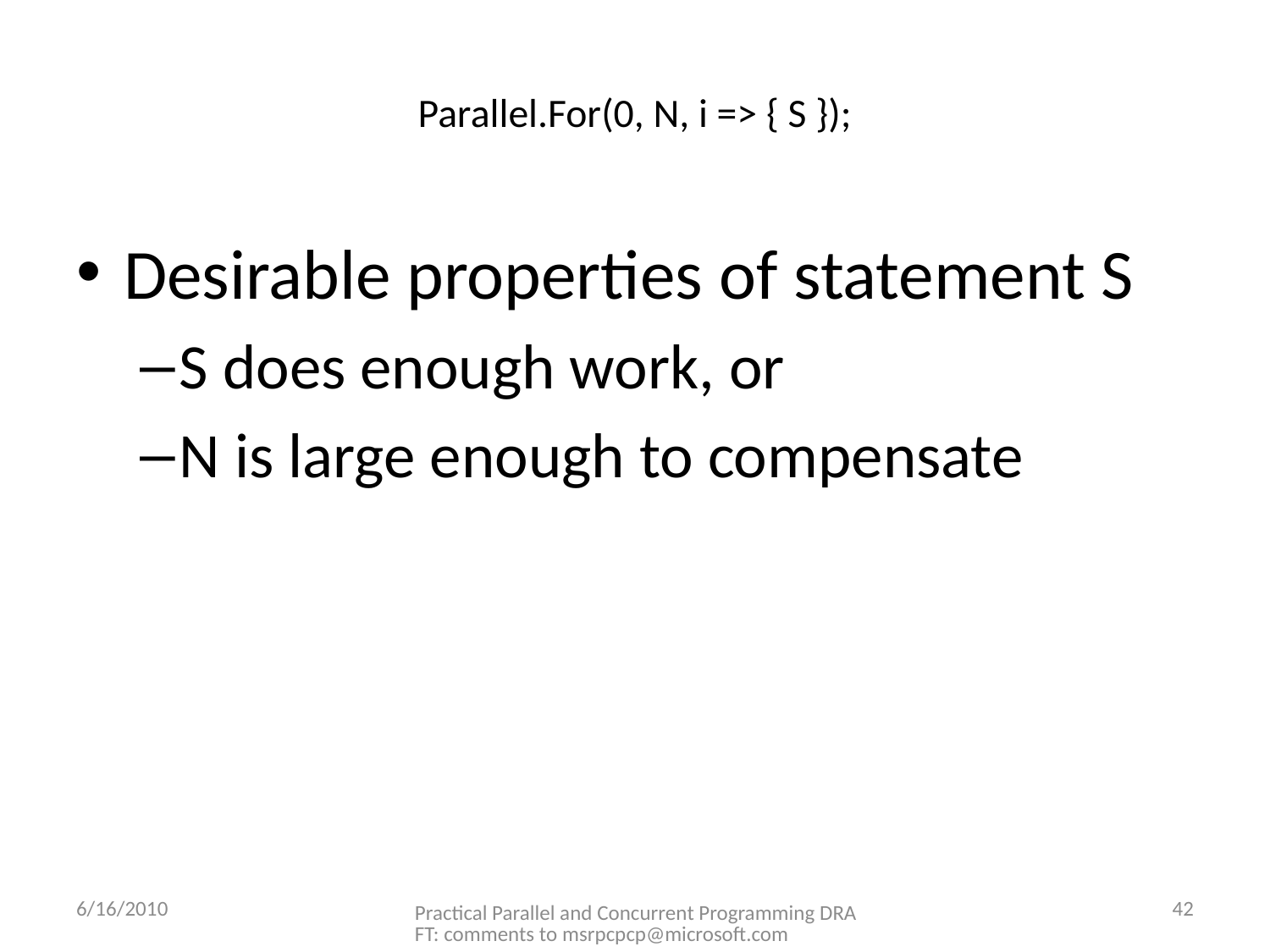

# Parallel.For(0, N, i => { S });
Desirable properties of statement S
S does enough work, or
N is large enough to compensate
6/16/2010
42
Practical Parallel and Concurrent Programming DRAFT: comments to msrpcpcp@microsoft.com